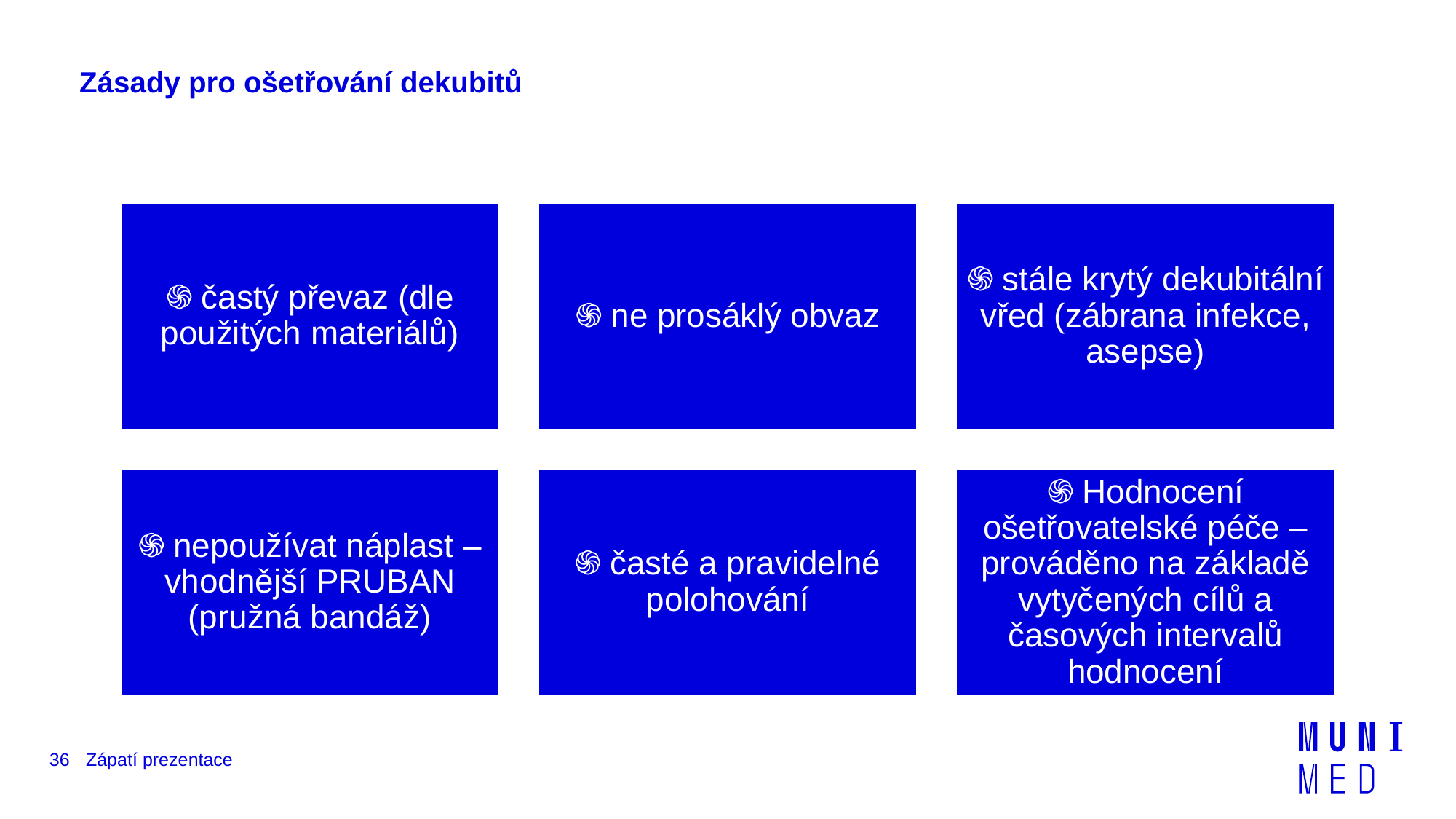

# Zásady pro ošetřování dekubitů

֍ častý převaz (dle použitých materiálů)
֍ ne prosáklý obvaz
֍ stále krytý dekubitální vřed (zábrana infekce, asepse)
֍ nepoužívat náplast – vhodnější PRUBAN (pružná bandáž)
֍ časté a pravidelné polohování
֍ Hodnocení ošetřovatelské péče – prováděno na základě vytyčených cílů a časových intervalů hodnocení
36
Zápatí prezentace